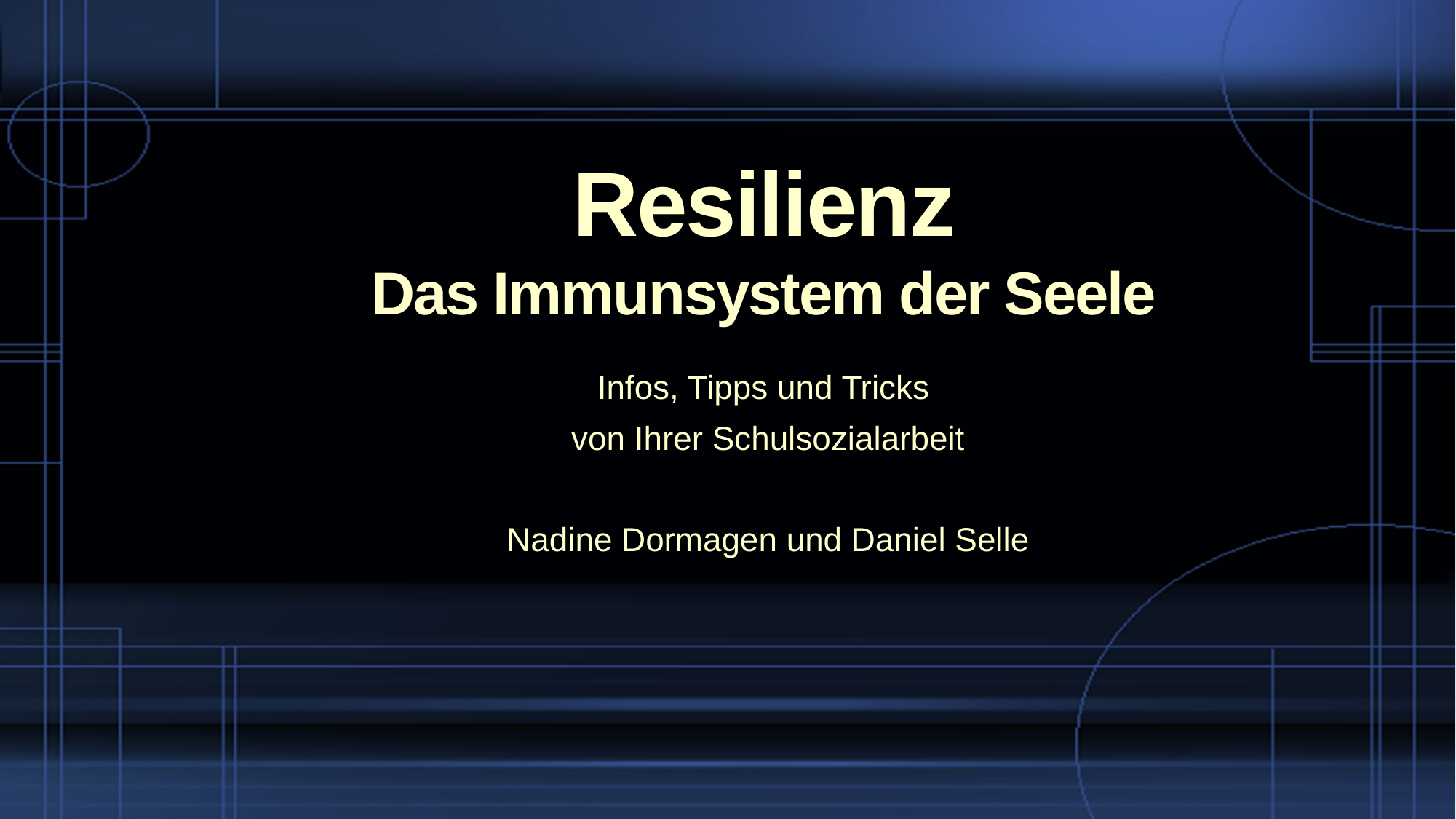

# Resilienz Das Immunsystem der Seele
Infos, Tipps und Tricks
von Ihrer Schulsozialarbeit

Nadine Dormagen und Daniel Selle